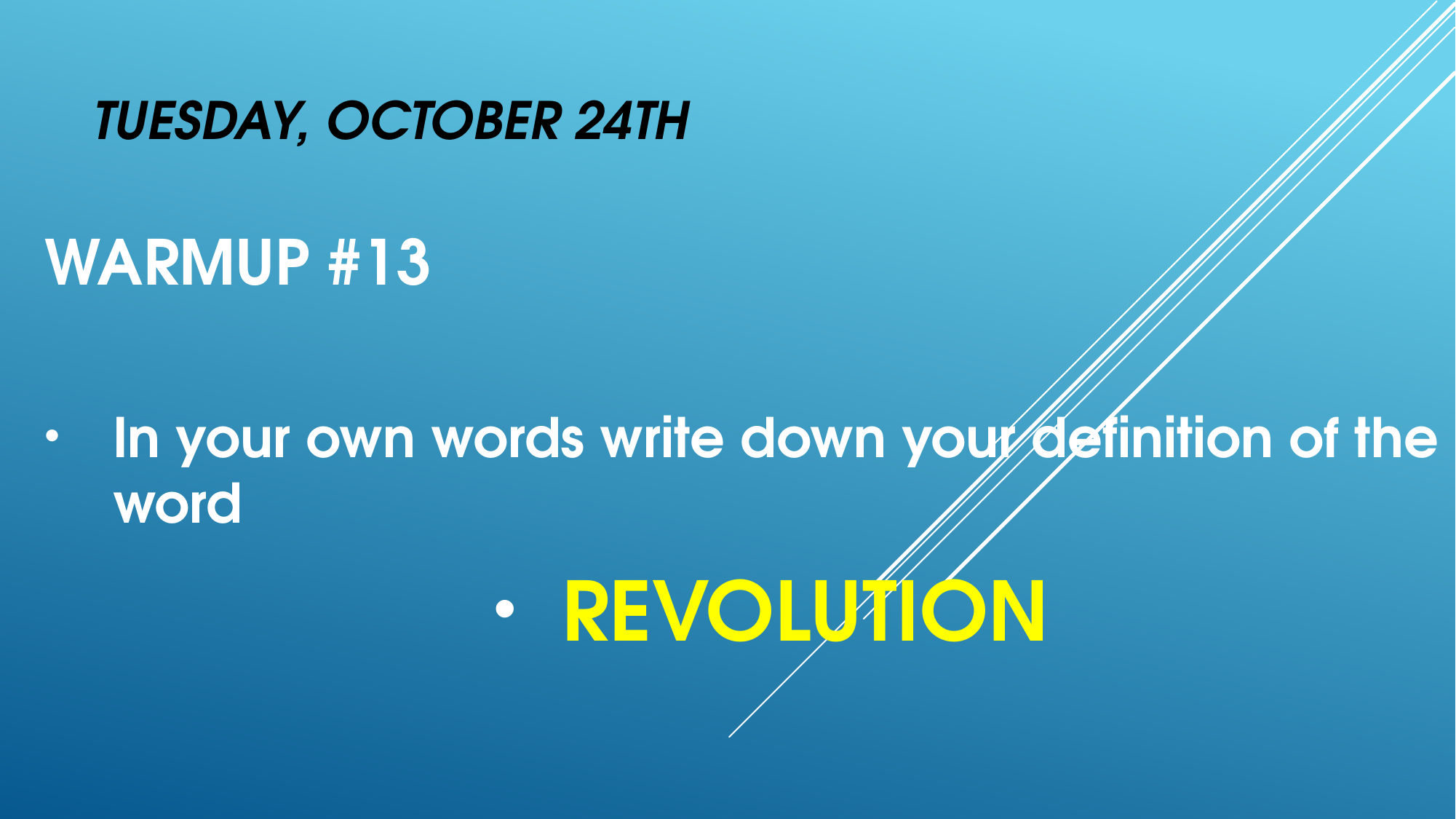

# Tuesday, October 24th
WARMUP #13

In your own words write down your definition of the word
REVOLUTION